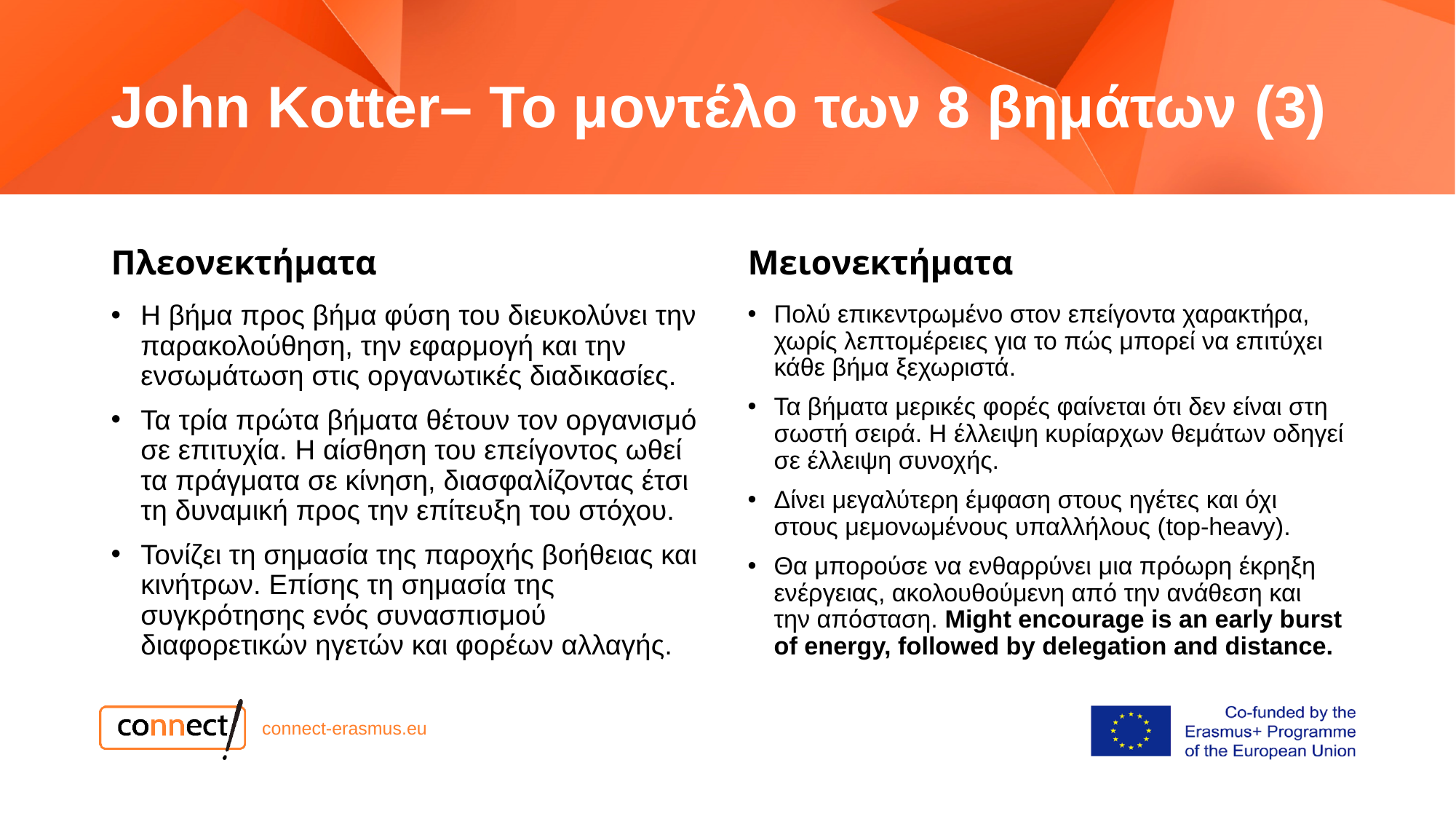

# John Kotter– Το μοντέλο των 8 βημάτων (3)
Πλεονεκτήματα
Μειονεκτήματα
Πολύ επικεντρωμένο στον επείγοντα χαρακτήρα, χωρίς λεπτομέρειες για το πώς μπορεί να επιτύχει κάθε βήμα ξεχωριστά.
Τα βήματα μερικές φορές φαίνεται ότι δεν είναι στη σωστή σειρά. Η έλλειψη κυρίαρχων θεμάτων οδηγεί σε έλλειψη συνοχής.
Δίνει μεγαλύτερη έμφαση στους ηγέτες και όχι στους μεμονωμένους υπαλλήλους (top-heavy).
Θα μπορούσε να ενθαρρύνει μια πρόωρη έκρηξη ενέργειας, ακολουθούμενη από την ανάθεση και την απόσταση. Might encourage is an early burst of energy, followed by delegation and distance.
Η βήμα προς βήμα φύση του διευκολύνει την παρακολούθηση, την εφαρμογή και την ενσωμάτωση στις οργανωτικές διαδικασίες.
Τα τρία πρώτα βήματα θέτουν τον οργανισμό σε επιτυχία. Η αίσθηση του επείγοντος ωθεί τα πράγματα σε κίνηση, διασφαλίζοντας έτσι τη δυναμική προς την επίτευξη του στόχου.
Τονίζει τη σημασία της παροχής βοήθειας και κινήτρων. Επίσης τη σημασία της συγκρότησης ενός συνασπισμού διαφορετικών ηγετών και φορέων αλλαγής.

connect-erasmus.eu